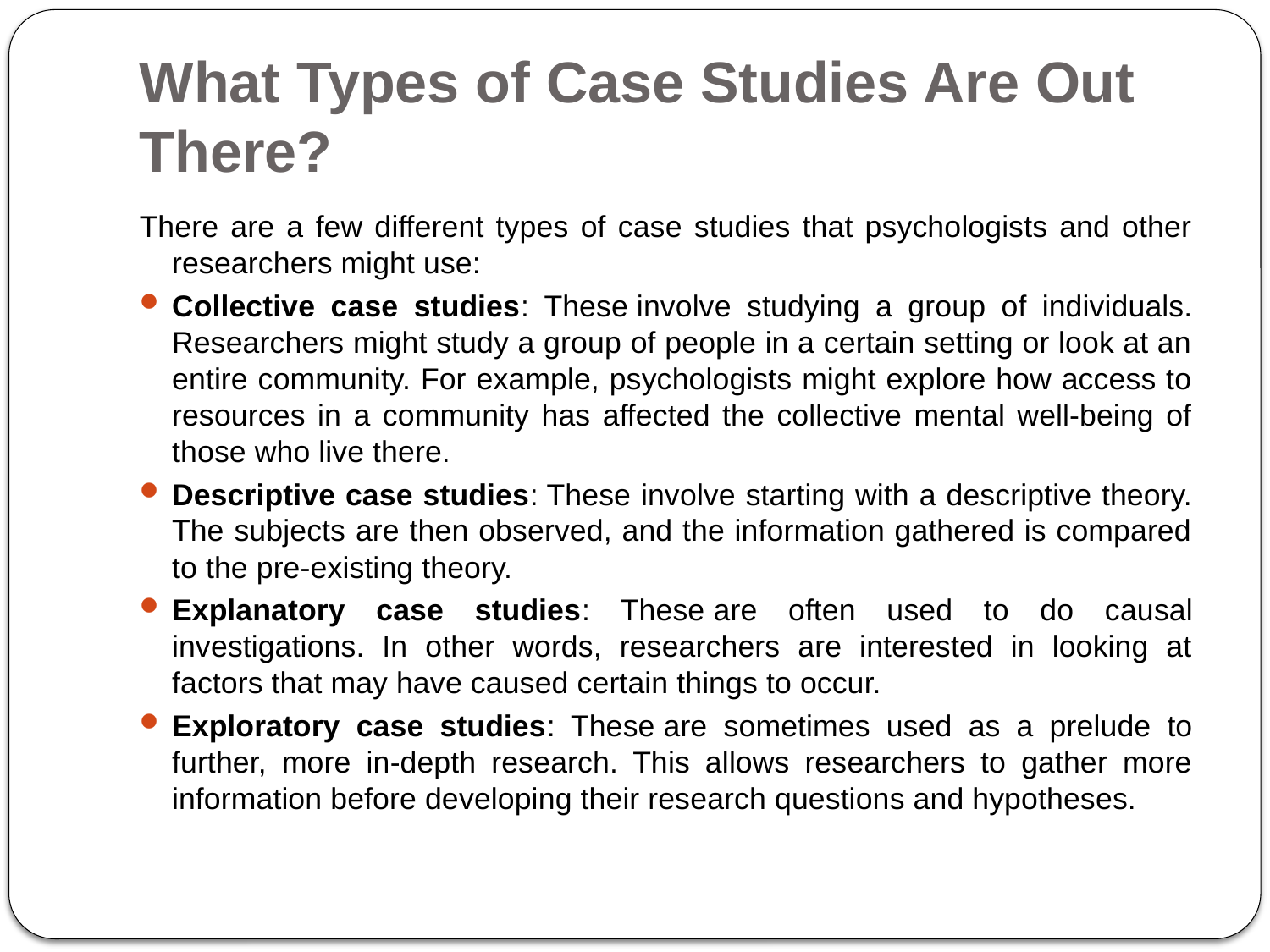

# What Types of Case Studies Are Out There?
There are a few different types of case studies that psychologists and other researchers might use:
Collective case studies: These involve studying a group of individuals. Researchers might study a group of people in a certain setting or look at an entire community. For example, psychologists might explore how access to resources in a community has affected the collective mental well-being of those who live there.
Descriptive case studies: These involve starting with a descriptive theory. The subjects are then observed, and the information gathered is compared to the pre-existing theory.
Explanatory case studies: These are often used to do causal investigations. In other words, researchers are interested in looking at factors that may have caused certain things to occur.
Exploratory case studies: These are sometimes used as a prelude to further, more in-depth research. This allows researchers to gather more information before developing their research questions and hypotheses.